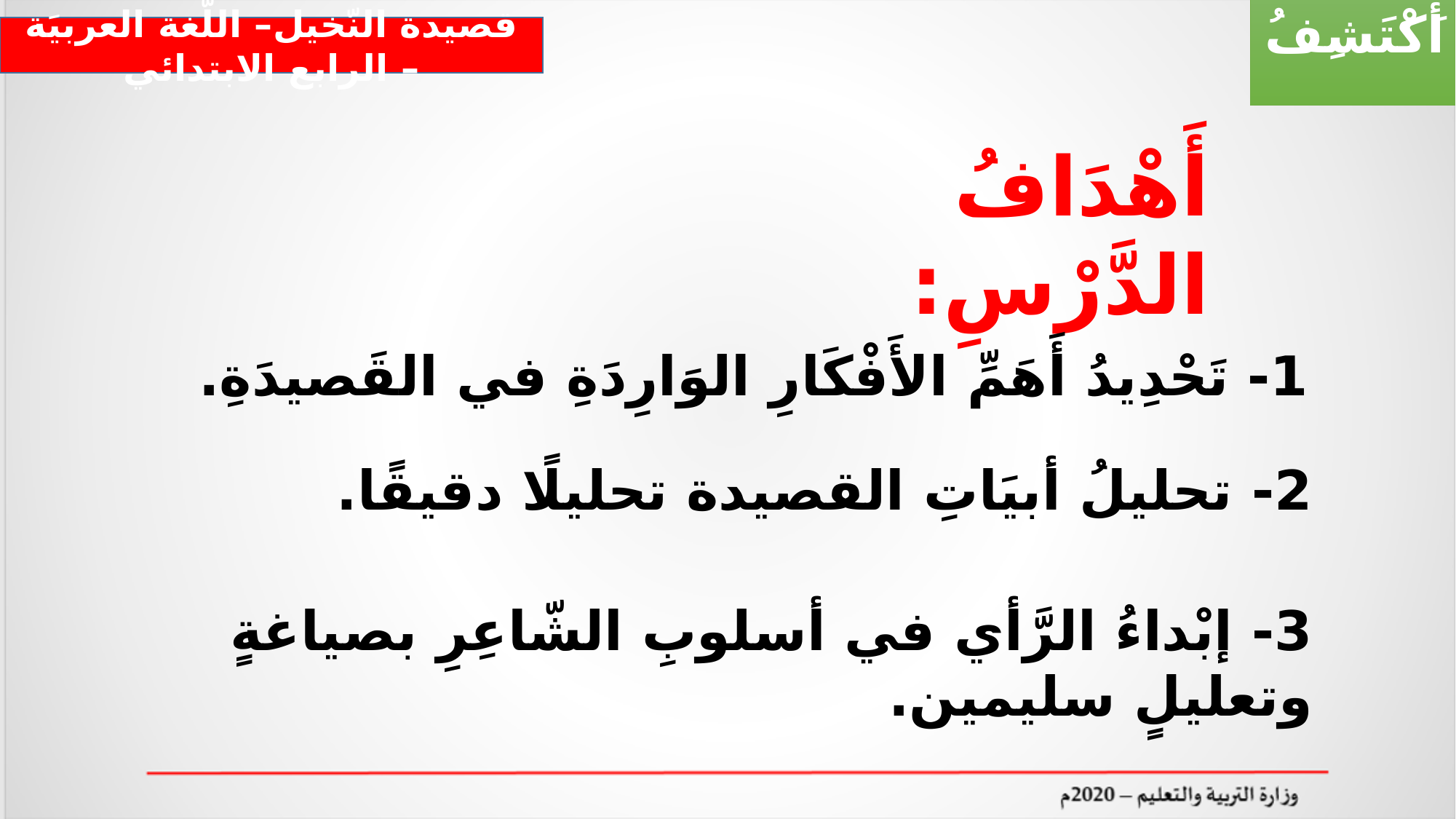

أَكْتَشِفُ
قصيدة النّخيل– اللّغة العربيَة – الرابع الابتدائي
أَهْدَافُ الدَّرْسِ:
1- تَحْدِيدُ أَهَمِّ الأَفْكَارِ الوَارِدَةِ في القَصيدَةِ.
2- تحليلُ أبيَاتِ القصيدة تحليلًا دقيقًا.
3- إبْداءُ الرَّأي في أسلوبِ الشّاعِرِ بصياغةٍ وتعليلٍ سليمين.